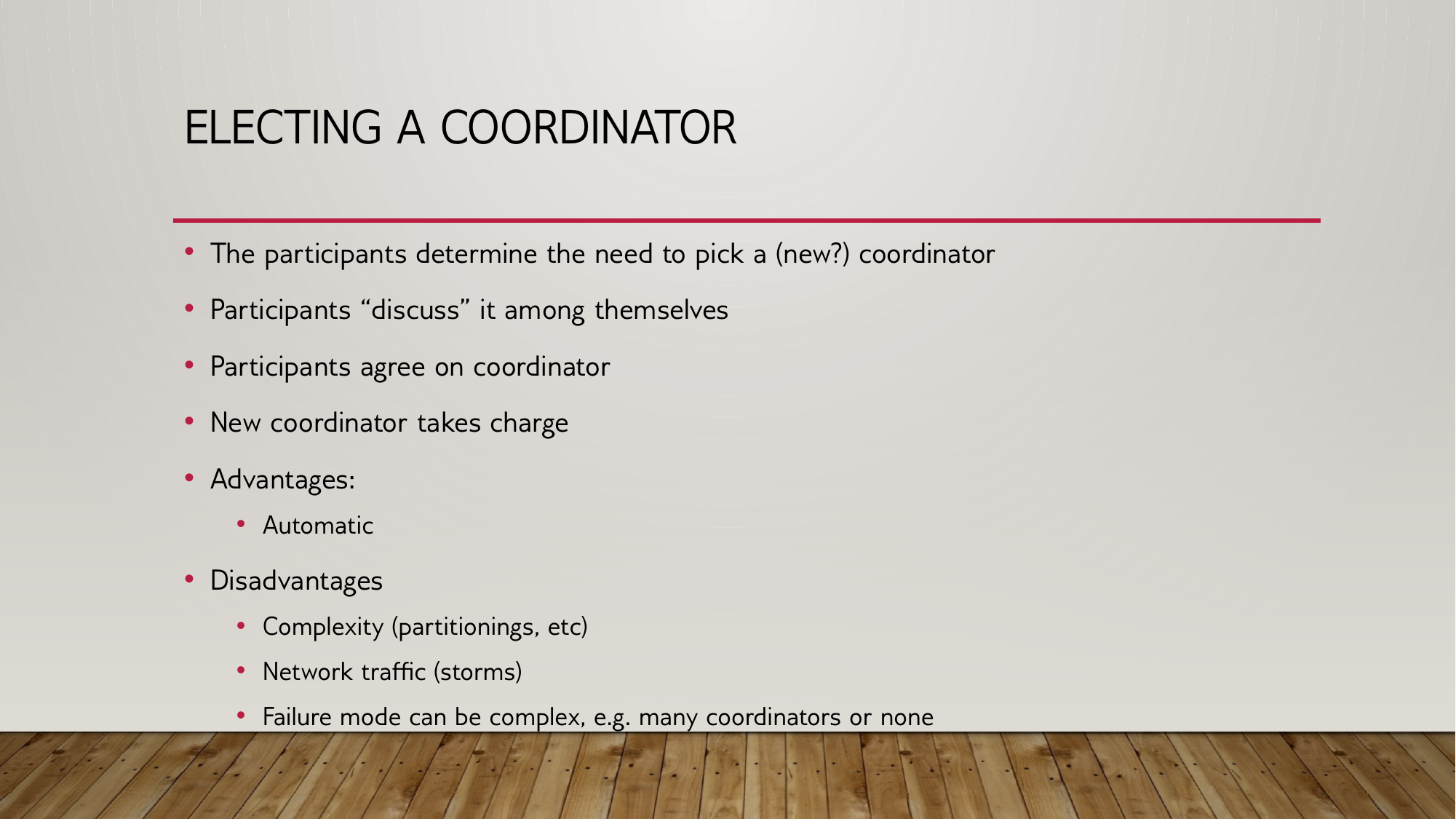

# Electing A Coordinator
The participants determine the need to pick a (new?) coordinator
Participants “discuss” it among themselves
Participants agree on coordinator
New coordinator takes charge
Advantages:
Automatic
Disadvantages
Complexity (partitionings, etc)
Network traffic (storms)
Failure mode can be complex, e.g. many coordinators or none